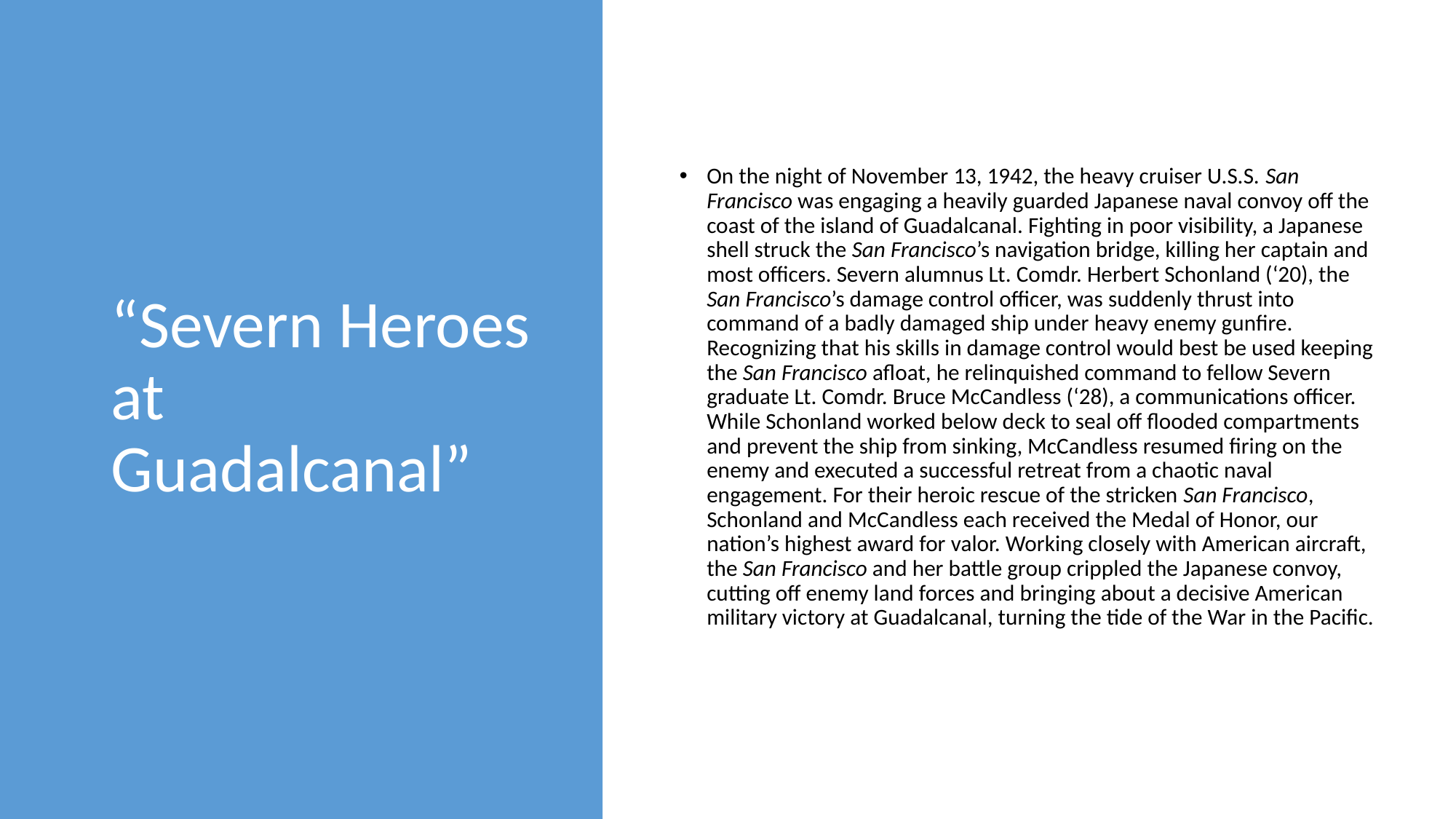

On the night of November 13, 1942, the heavy cruiser U.S.S. San Francisco was engaging a heavily guarded Japanese naval convoy off the coast of the island of Guadalcanal. Fighting in poor visibility, a Japanese shell struck the San Francisco’s navigation bridge, killing her captain and most officers. Severn alumnus Lt. Comdr. Herbert Schonland (‘20), the San Francisco’s damage control officer, was suddenly thrust into command of a badly damaged ship under heavy enemy gunfire. Recognizing that his skills in damage control would best be used keeping the San Francisco afloat, he relinquished command to fellow Severn graduate Lt. Comdr. Bruce McCandless (‘28), a communications officer. While Schonland worked below deck to seal off flooded compartments and prevent the ship from sinking, McCandless resumed firing on the enemy and executed a successful retreat from a chaotic naval engagement. For their heroic rescue of the stricken San Francisco, Schonland and McCandless each received the Medal of Honor, our nation’s highest award for valor. Working closely with American aircraft, the San Francisco and her battle group crippled the Japanese convoy, cutting off enemy land forces and bringing about a decisive American military victory at Guadalcanal, turning the tide of the War in the Pacific.
# “Severn Heroes at Guadalcanal”